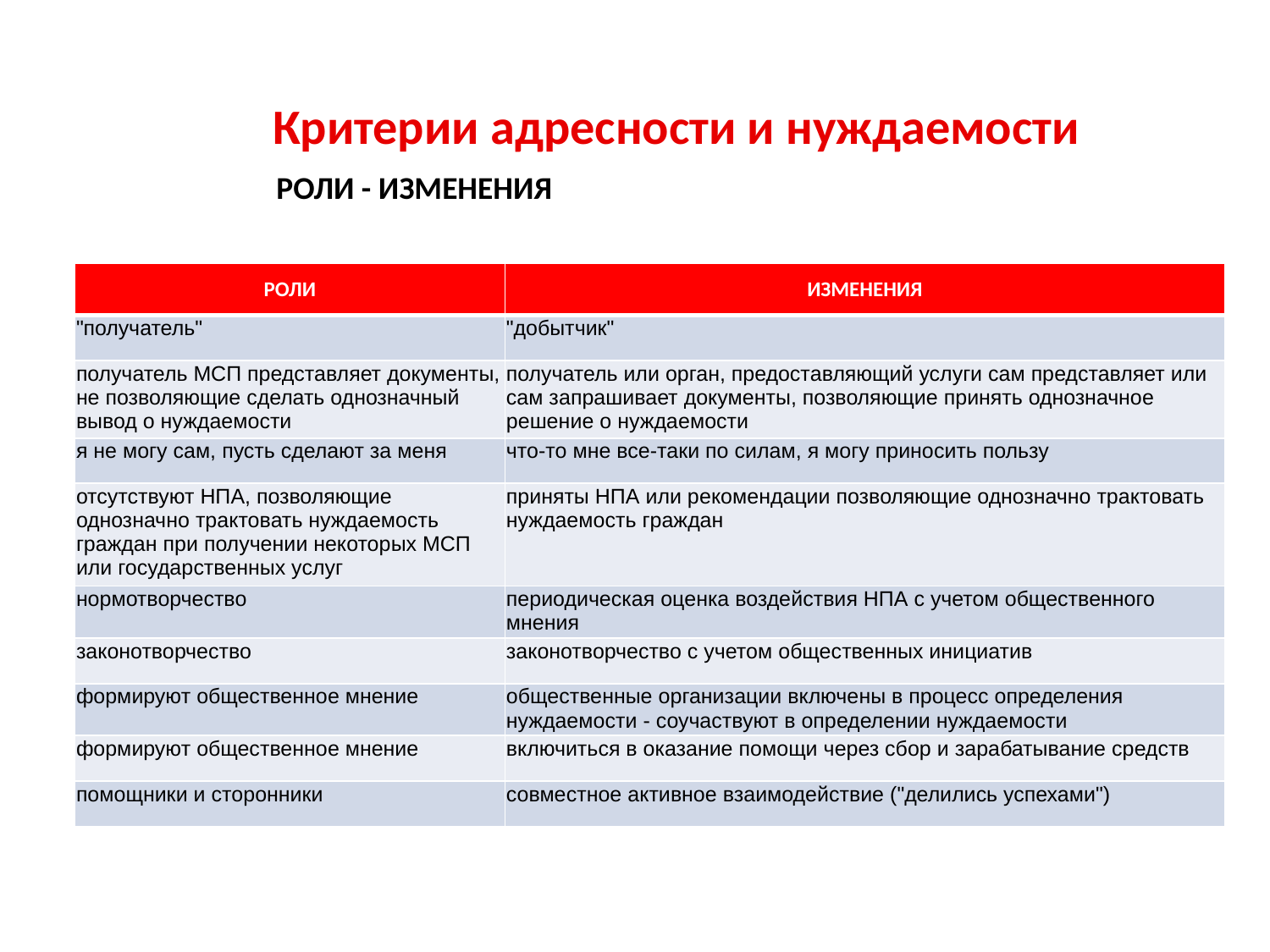

Критерии адресности и нуждаемости
РОЛИ - ИЗМЕНЕНИЯ
| РОЛИ | ИЗМЕНЕНИЯ |
| --- | --- |
| "получатель" | "добытчик" |
| получатель МСП представляет документы, не позволяющие сделать однозначный вывод о нуждаемости | получатель или орган, предоставляющий услуги сам представляет или сам запрашивает документы, позволяющие принять однозначное решение о нуждаемости |
| я не могу сам, пусть сделают за меня | что-то мне все-таки по силам, я могу приносить пользу |
| отсутствуют НПА, позволяющие однозначно трактовать нуждаемость граждан при получении некоторых МСП или государственных услуг | приняты НПА или рекомендации позволяющие однозначно трактовать нуждаемость граждан |
| нормотворчество | периодическая оценка воздействия НПА с учетом общественного мнения |
| законотворчество | законотворчество с учетом общественных инициатив |
| формируют общественное мнение | общественные организации включены в процесс определения нуждаемости - соучаствуют в определении нуждаемости |
| формируют общественное мнение | включиться в оказание помощи через сбор и зарабатывание средств |
| помощники и сторонники | совместное активное взаимодействие ("делились успехами") |